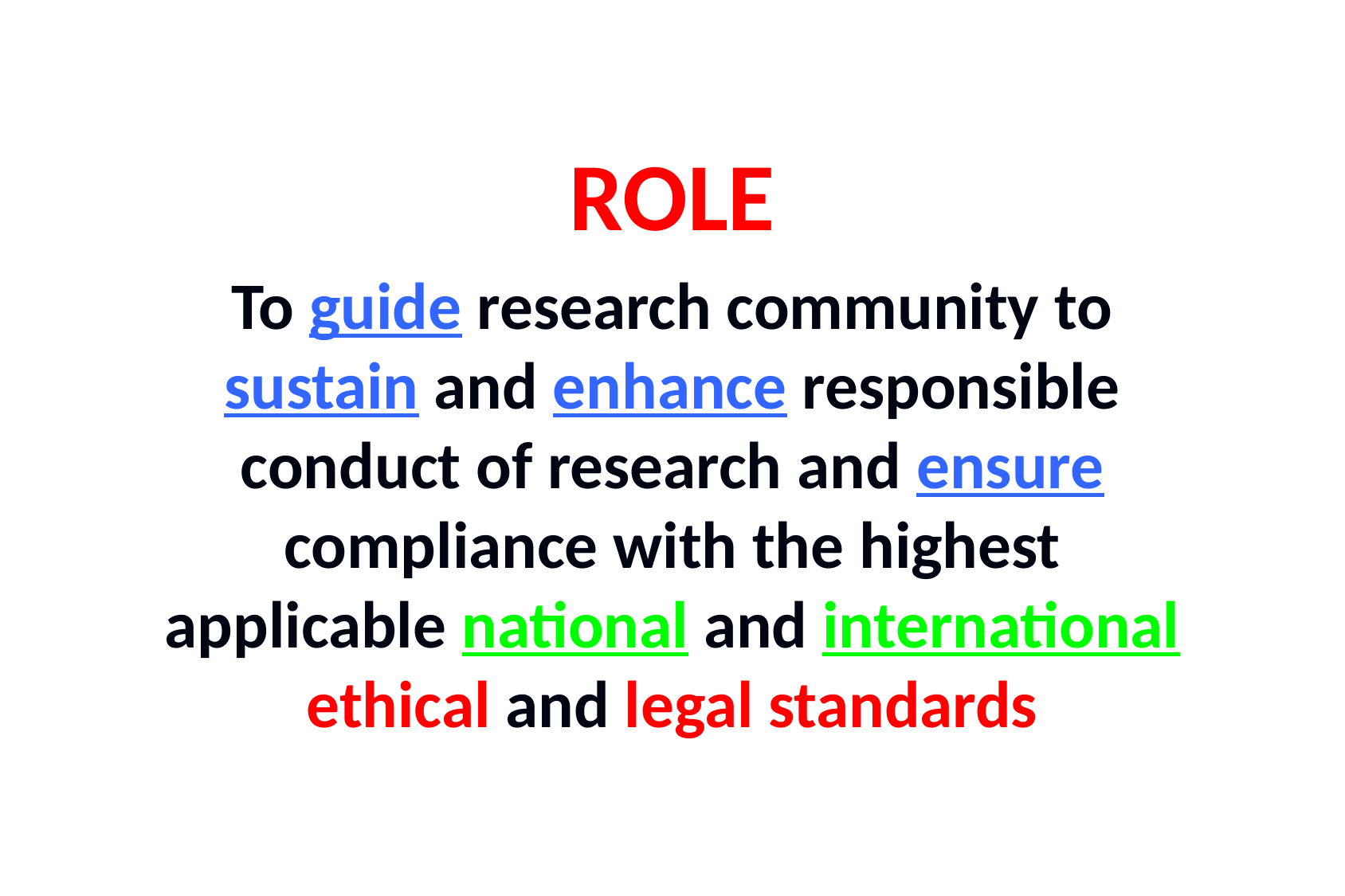

ROLE
To guide research community to sustain and enhance responsible conduct of research and ensure compliance with the highest applicable national and international ethical and legal standards